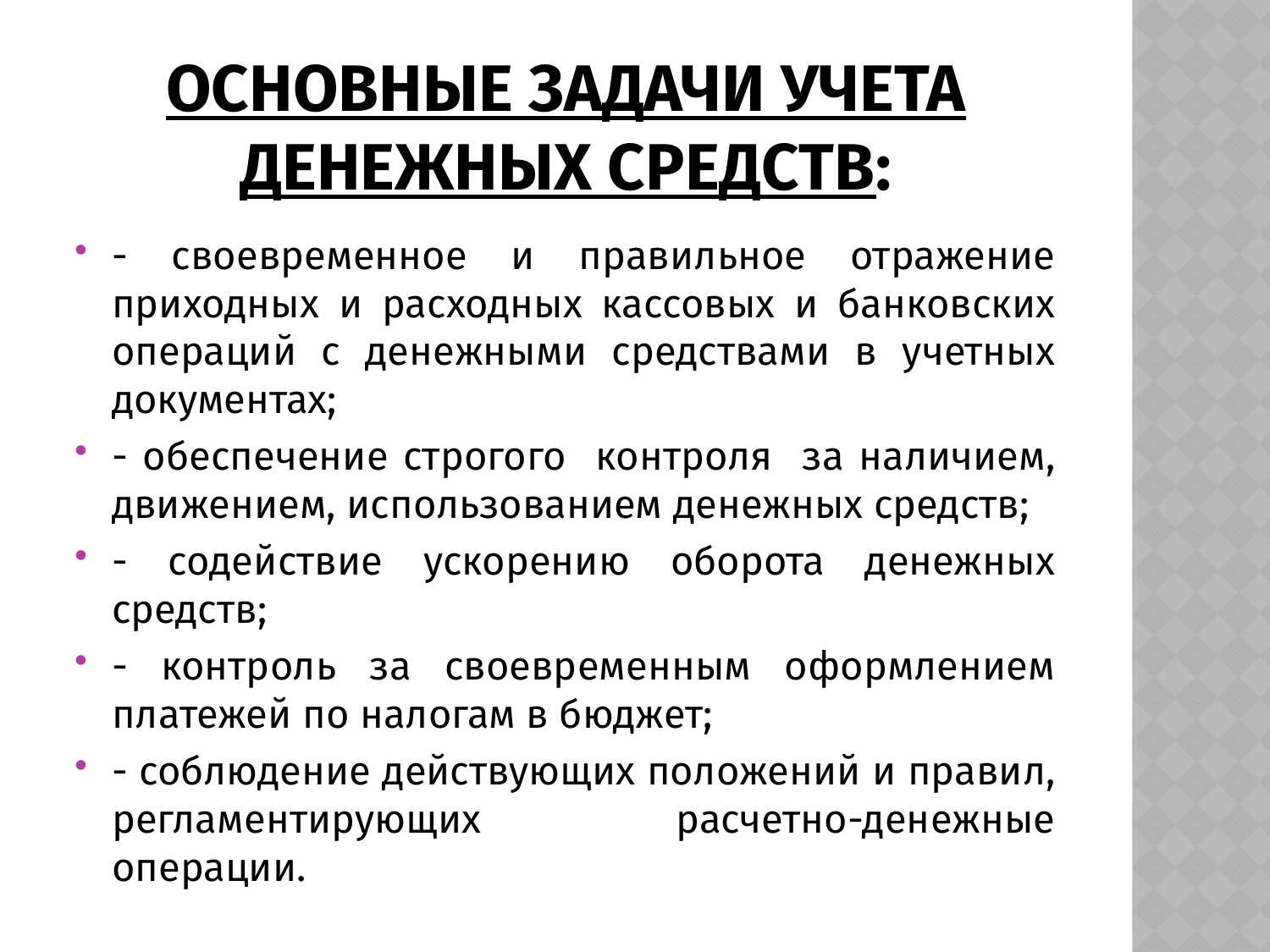

# Основные задачи учета денежных средств:
- своевременное и правильное отражение приходных и расходных кассовых и банковских операций с денежными средствами в учетных документах;
- обеспечение строгого  контроля  за наличием, движением, использованием денежных средств;
- содействие ускорению оборота денежных средств;
- контроль за своевременным оформлением платежей по налогам в бюджет;
- соблюдение действующих положений и правил, регламентирующих расчетно-денежные операции.